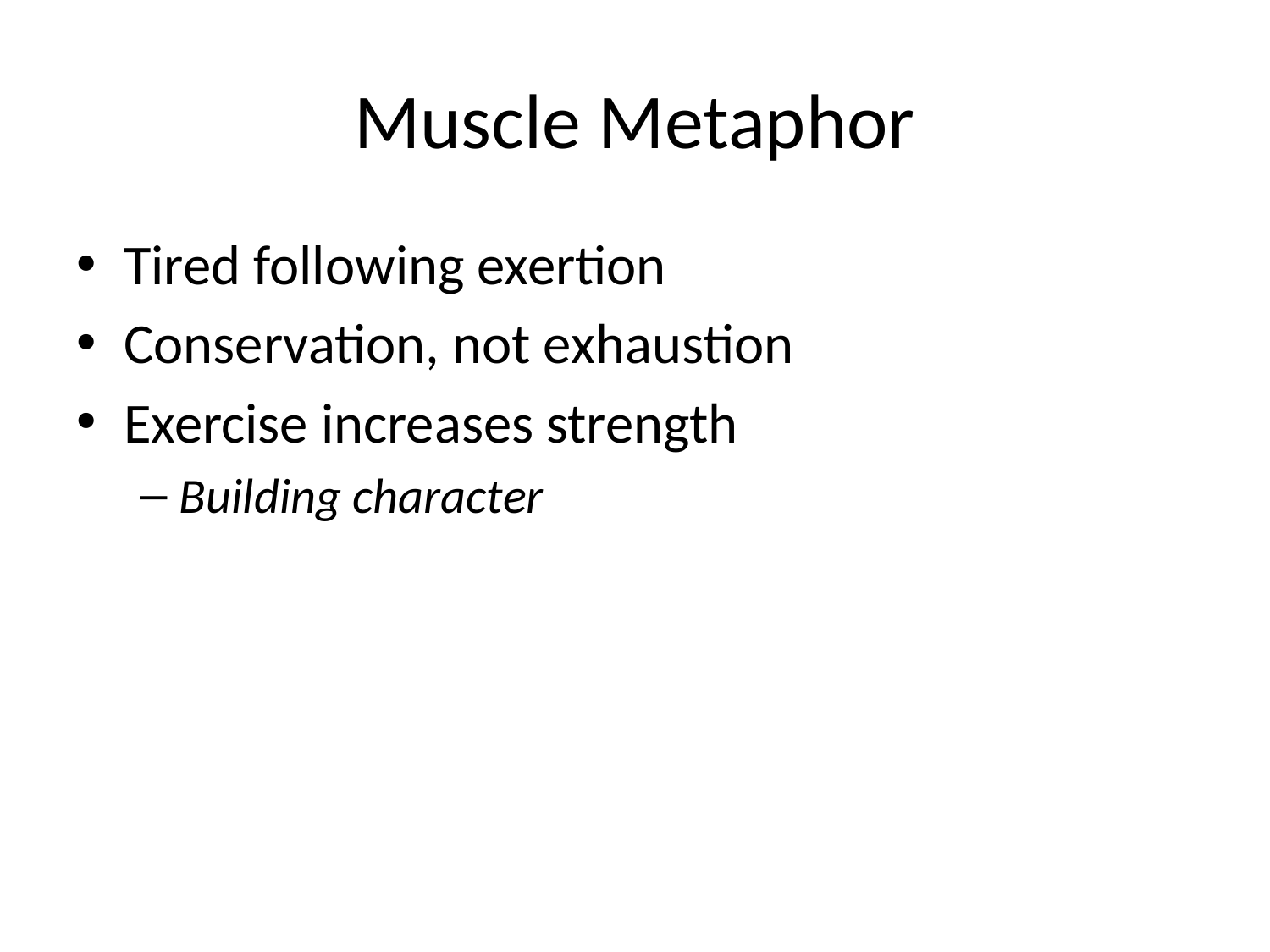

# Muscle Metaphor
Tired following exertion
Conservation, not exhaustion
Exercise increases strength
Building character